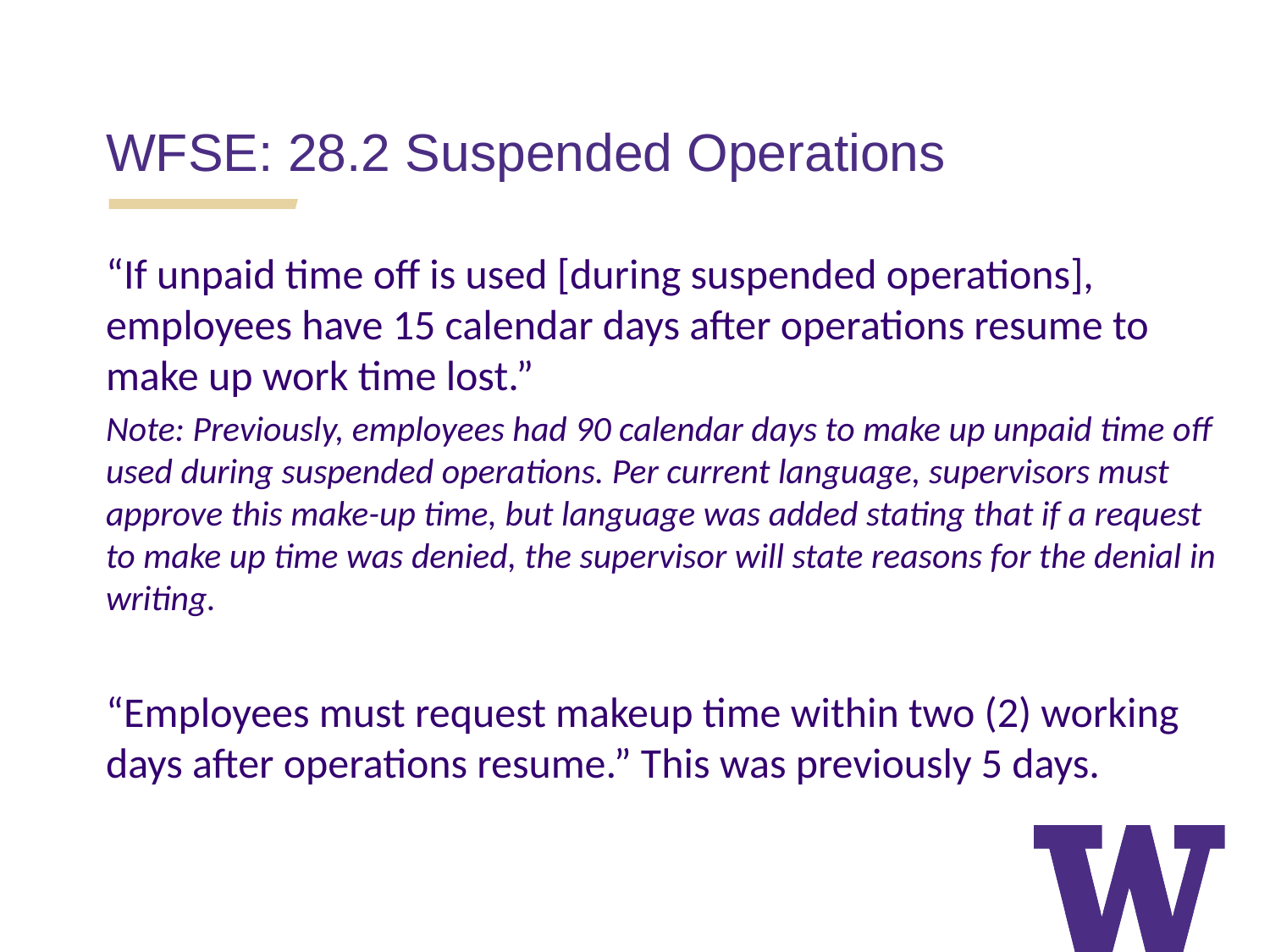

WFSE: 28.2 Suspended Operations
“If unpaid time off is used [during suspended operations], employees have 15 calendar days after operations resume to make up work time lost.”
Note: Previously, employees had 90 calendar days to make up unpaid time off used during suspended operations. Per current language, supervisors must approve this make-up time, but language was added stating that if a request to make up time was denied, the supervisor will state reasons for the denial in writing.

“Employees must request makeup time within two (2) working days after operations resume.” This was previously 5 days.